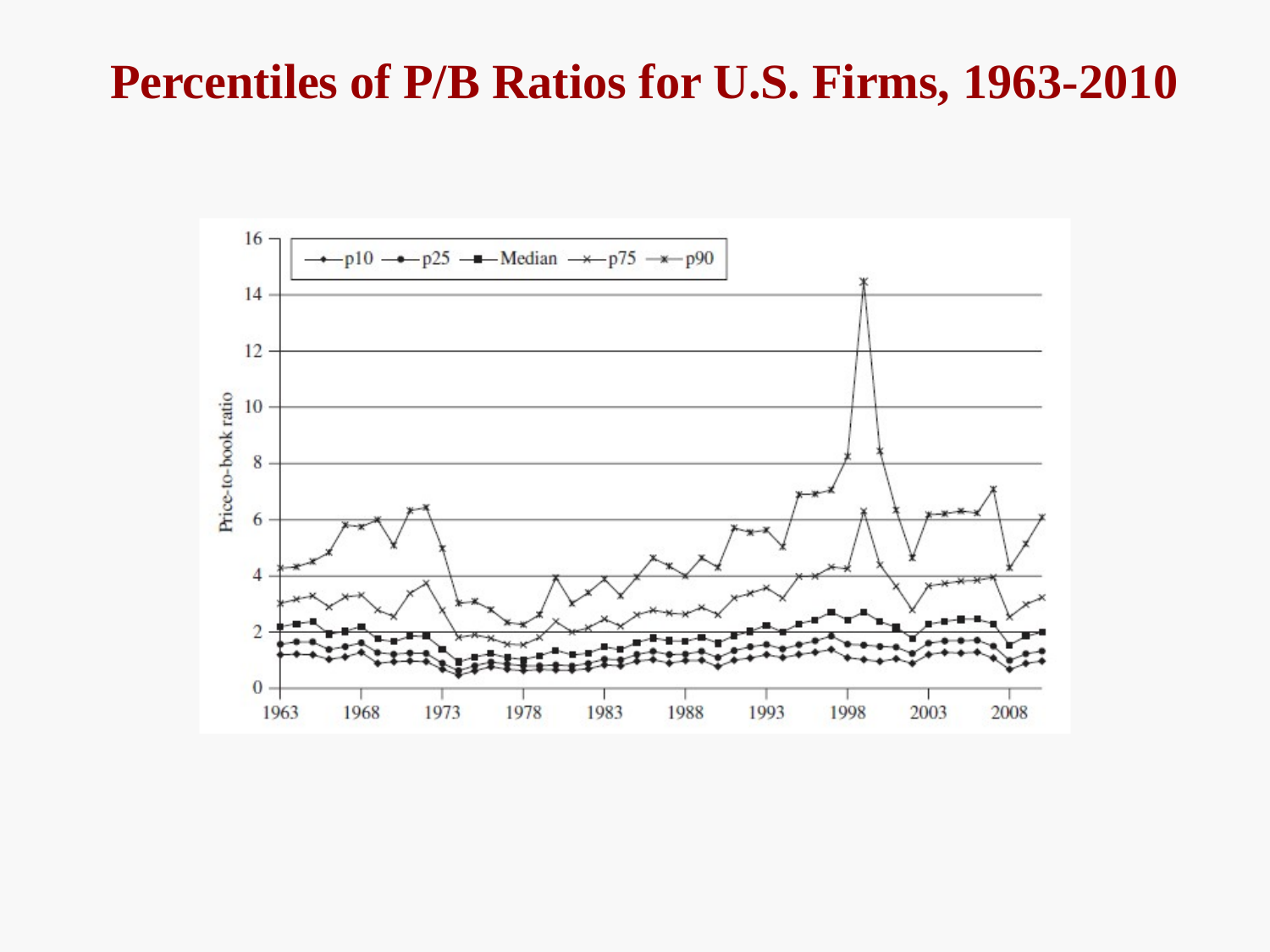

# Percentiles of P/B Ratios for U.S. Firms, 1963-2010